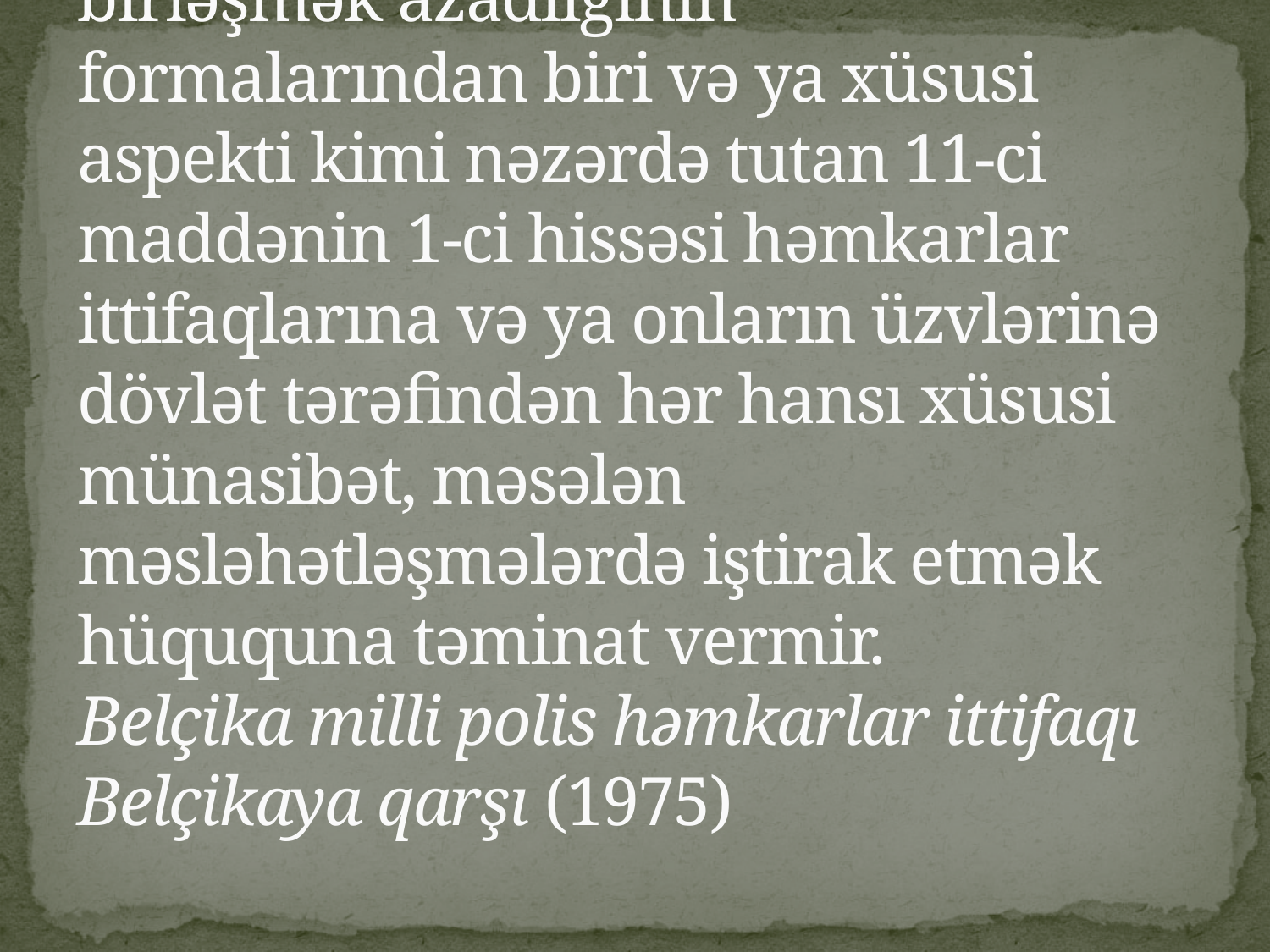

# həmkarlar ittifaqları azadlığını birləşmək azadlığının formalarından biri və ya xüsusi aspekti kimi nəzərdə tutan 11-ci maddənin 1-ci hissəsi həmkarlar ittifaqlarına və ya onların üzvlərinə dövlət tərəfindən hər hansı xüsusi münasibət, məsələn məsləhətləşmələrdə iştirak etmək hüququna təminat vermir. Belçika milli polis həmkarlar ittifaqı Belçikaya qarşı (1975)